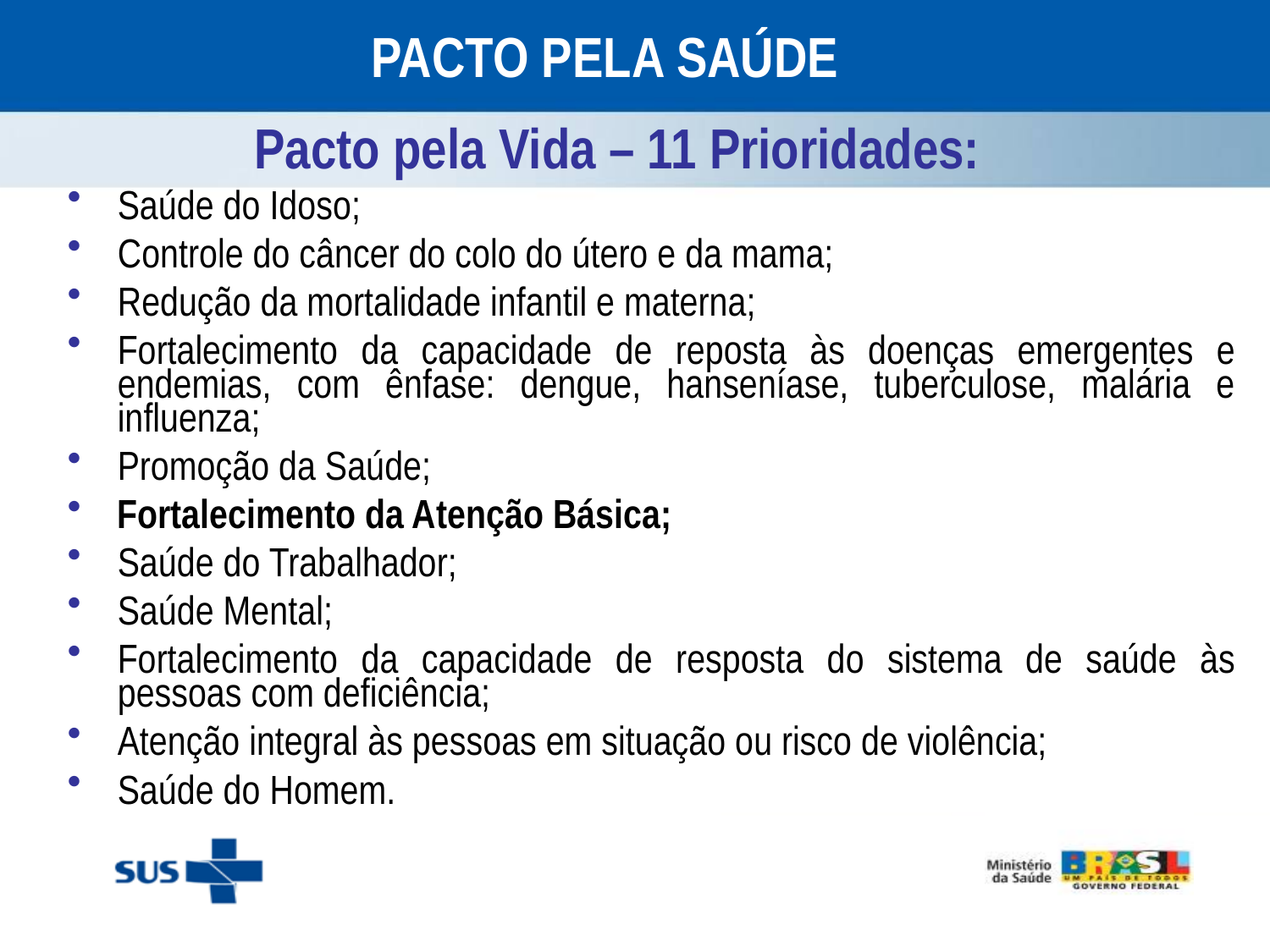

PACTO PELA SAÚDE
Pacto pela Vida – 11 Prioridades:
Saúde do Idoso;
Controle do câncer do colo do útero e da mama;
Redução da mortalidade infantil e materna;
Fortalecimento da capacidade de reposta às doenças emergentes e endemias, com ênfase: dengue, hanseníase, tuberculose, malária e influenza;
Promoção da Saúde;
Fortalecimento da Atenção Básica;
Saúde do Trabalhador;
Saúde Mental;
Fortalecimento da capacidade de resposta do sistema de saúde às pessoas com deficiência;
Atenção integral às pessoas em situação ou risco de violência;
Saúde do Homem.